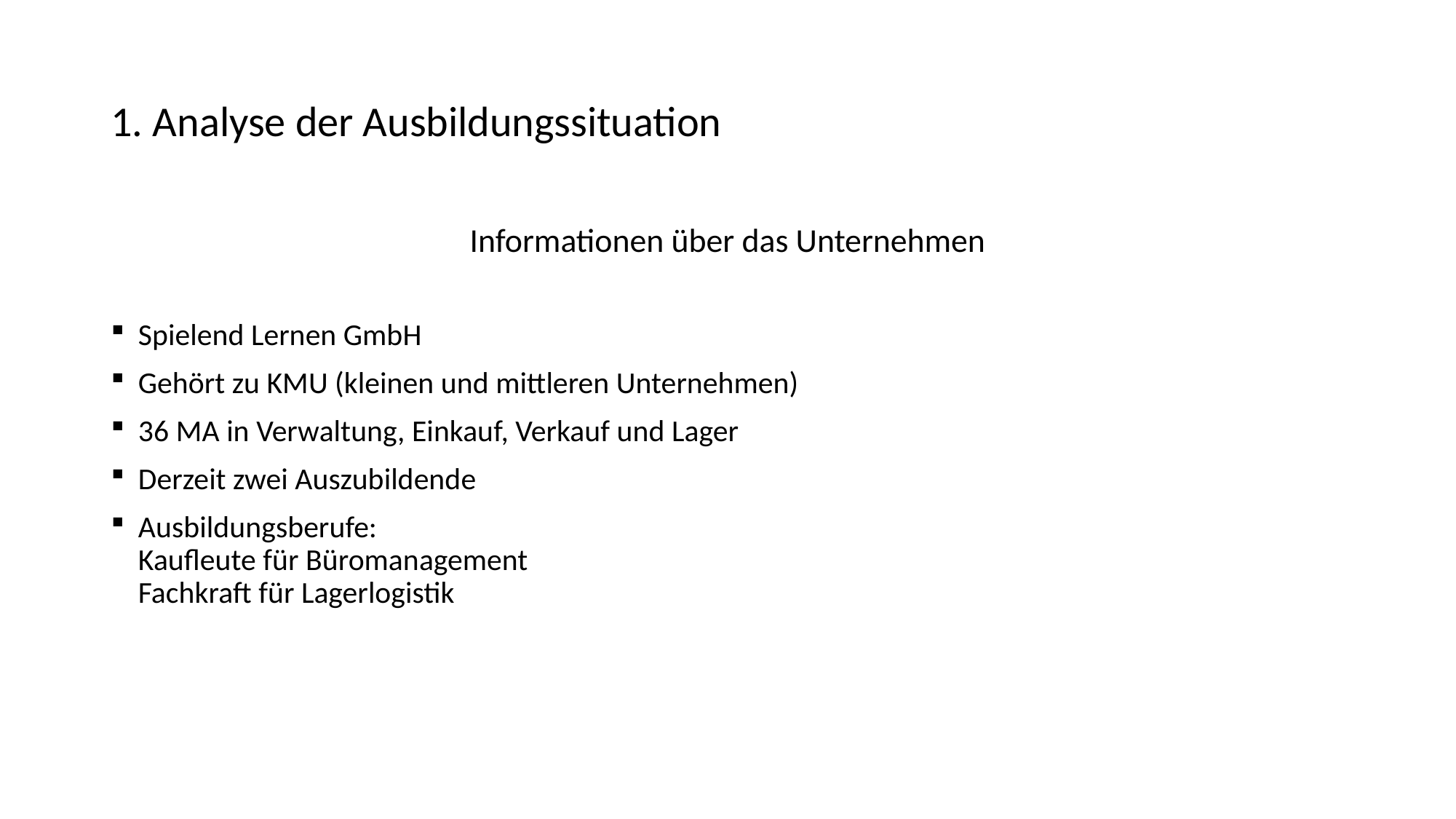

# 1. Analyse der Ausbildungssituation
Informationen über das Unternehmen

Spielend Lernen GmbH
Gehört zu KMU (kleinen und mittleren Unternehmen)
36 MA in Verwaltung, Einkauf, Verkauf und Lager
Derzeit zwei Auszubildende
Ausbildungsberufe:
Kaufleute für Büromanagement
Fachkraft für Lagerlogistik